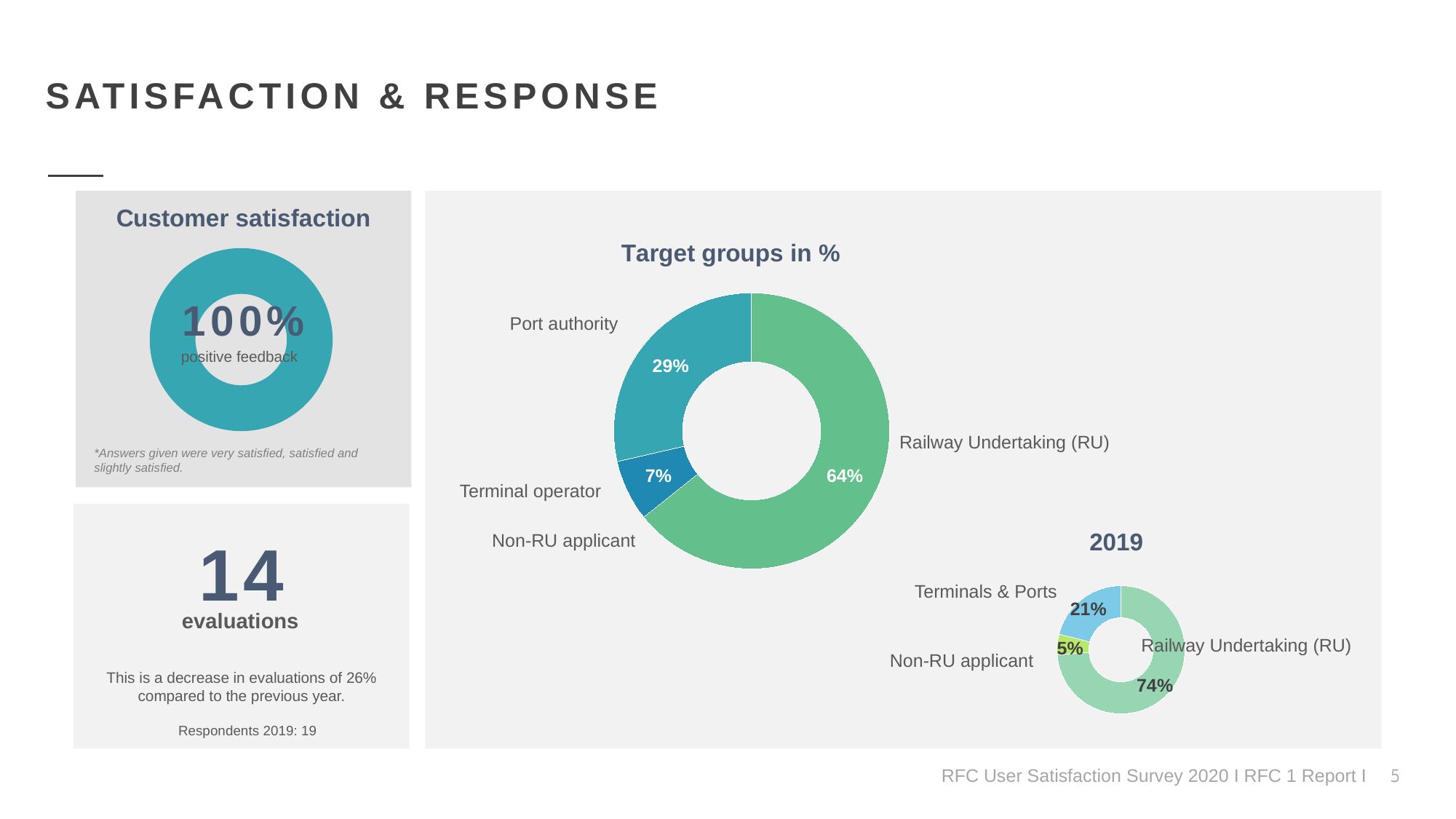

SATISFACTION & RESPONSE

### Chart: Customer satisfaction

| Category | Customer satisfaction |
|---|---|
| negative | 0.0 |
| positive | 1.0 |

### Chart: Target groups in %

| Category | Participant groups in % |
|---|---|
| Railway Undertaking (RU) | 0.6428571428571429 |
| Non-RU applicant | 0.0 |
| Terminal operator | 0.07142857142857142 |
| Port authority | 0.2857142857142857 |
Port authority
Railway Undertaking (RU)
Terminal operator
Non-RU applicant
100%
positive feedback
*Answers given were very satisfied, satisfied and slightly satisfied.

2019
14

### Chart

| Category | Participant groups in % |
|---|---|
| Railway Undertaking (RU) | 0.7368421052631579 |
| Non-RU applicant | 0.05263157894736842 |
| Port/Terminal | 0.21052631578947367 |
Terminals & Ports
evaluations
Railway Undertaking (RU)
Non-RU applicant
This is a decrease in evaluations of 26% compared to the previous year.
Respondents 2019: 19